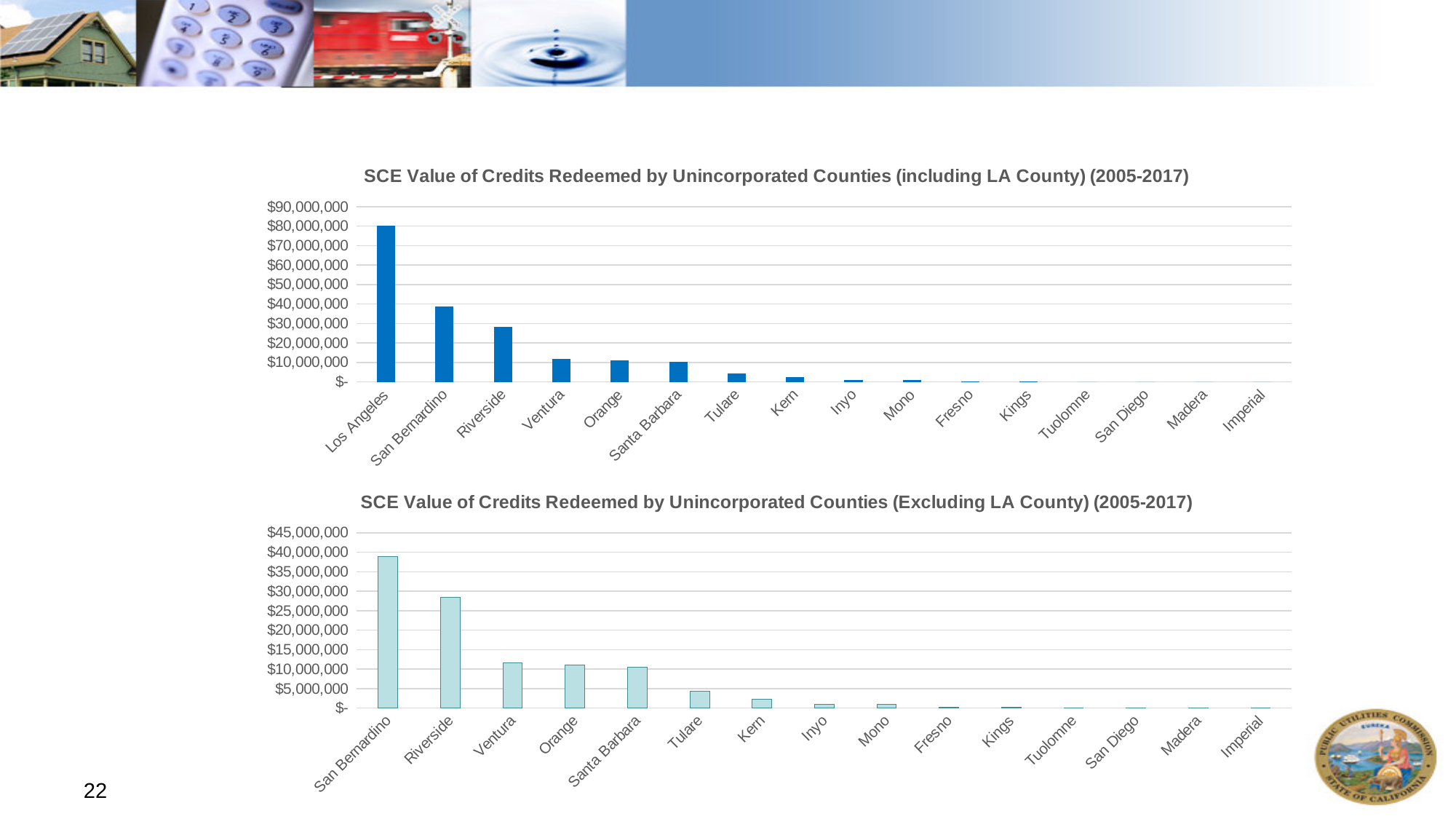

### Chart: SCE Value of Credits Redeemed by Unincorporated Counties (including LA County) (2005-2017)

| Category |  |
|---|---|
| Los Angeles | 80199098.05 |
| San Bernardino | 38824162.17 |
| Riverside | 28371709.920100003 |
| Ventura | 11669814.72 |
| Orange | 11014565.979999999 |
| Santa Barbara | 10505842.709999999 |
| Tulare | 4398396.53 |
| Kern | 2366264.57 |
| Inyo | 1025102.43 |
| Mono | 1023208.55 |
| Fresno | 278609.0 |
| Kings | 169819.0 |
| Tuolomne | 0.0 |
| San Diego | 0.0 |
| Madera | 0.0 |
| Imperial | 0.0 |

### Chart: SCE Value of Credits Redeemed by Unincorporated Counties (Excluding LA County) (2005-2017)

| Category |  |
|---|---|
| San Bernardino | 38824162.17 |
| Riverside | 28371709.920100003 |
| Ventura | 11669814.72 |
| Orange | 11014565.979999999 |
| Santa Barbara | 10505842.709999999 |
| Tulare | 4398396.53 |
| Kern | 2366264.57 |
| Inyo | 1025102.43 |
| Mono | 1023208.55 |
| Fresno | 278609.0 |
| Kings | 169819.0 |
| Tuolomne | 0.0 |
| San Diego | 0.0 |
| Madera | 0.0 |
| Imperial | 0.0 |
22